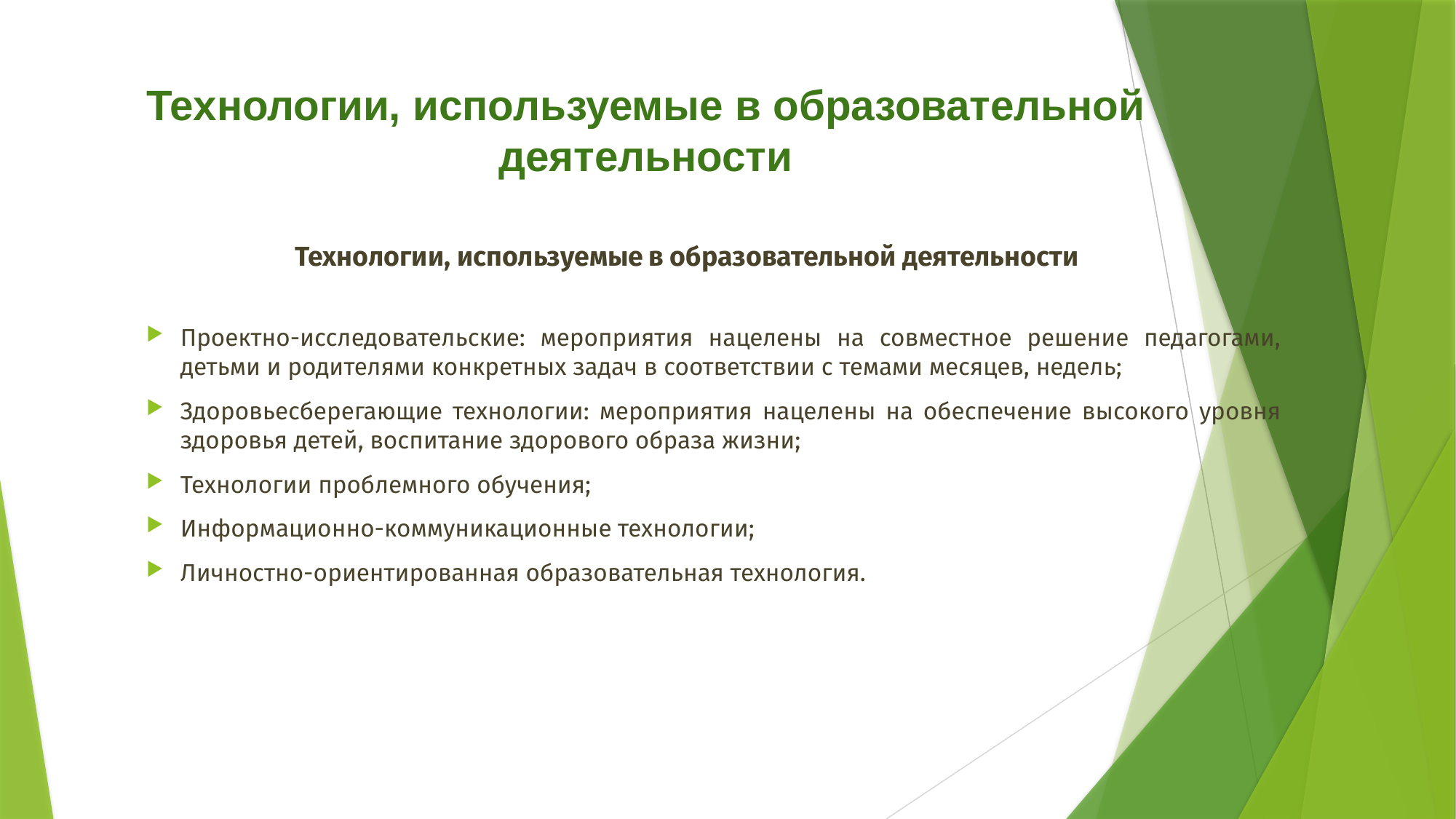

# Технологии, используемые в образовательной деятельности
Технологии, используемые в образовательной деятельности

Проектно-исследовательские: мероприятия нацелены на совместное решение педагогами, детьми и родителями конкретных задач в соответствии с темами месяцев, недель;
Здоровьесберегающие технологии: мероприятия нацелены на обеспечение высокого уровня здоровья детей, воспитание здорового образа жизни;
Технологии проблемного обучения;
Информационно-коммуникационные технологии;
Личностно-ориентированная образовательная технология.